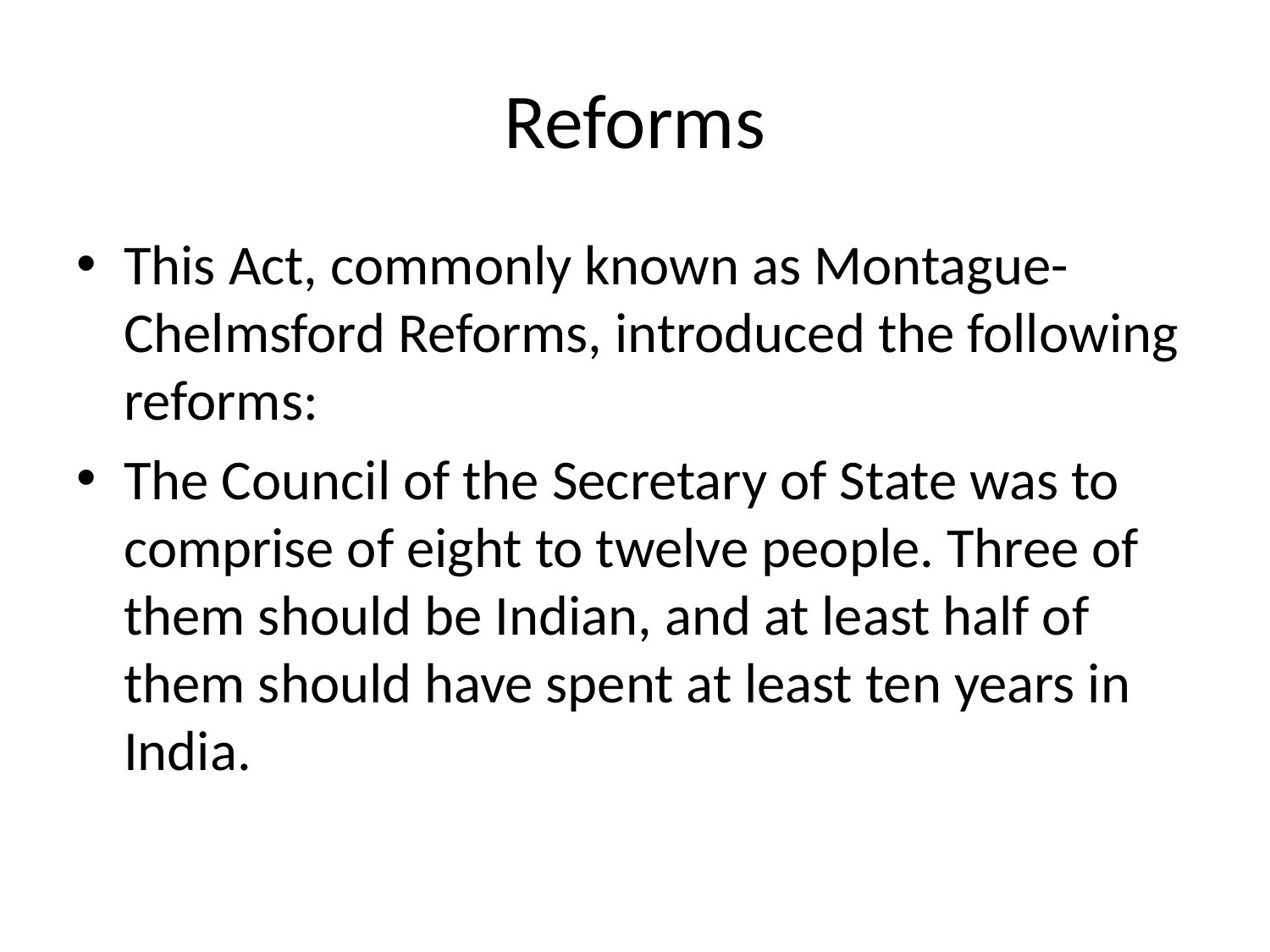

# Reforms
This Act, commonly known as Montague-Chelmsford Reforms, introduced the following reforms:
The Council of the Secretary of State was to comprise of eight to twelve people. Three of them should be Indian, and at least half of them should have spent at least ten years in India.